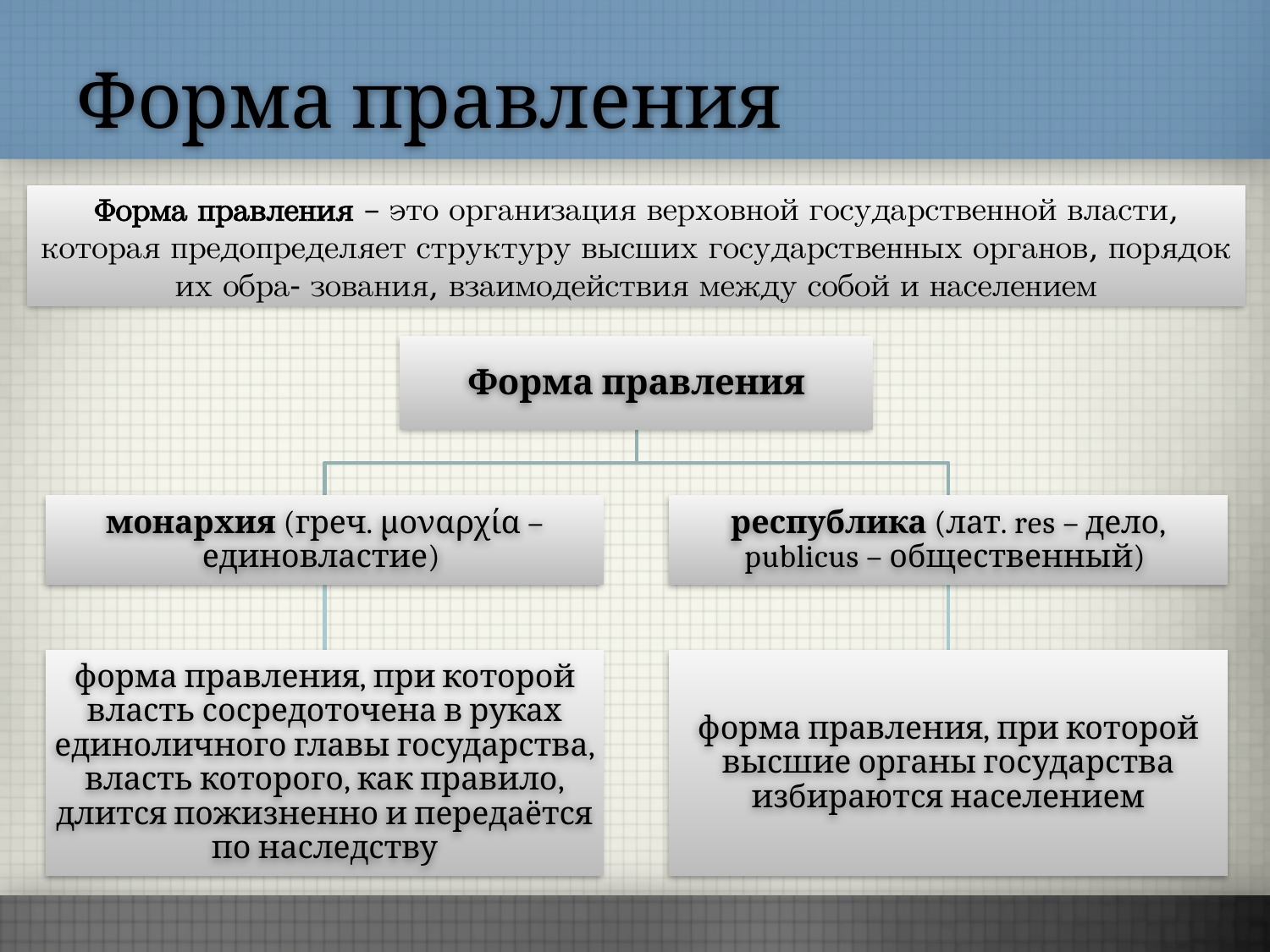

# Форма правления
Форма правления – это организация верховной государственной власти, которая предопределяет структуру высших государственных органов, порядок их обра- зования, взаимодействия между собой и населением

Форма правления

монархия (греч. μοναρχία –единовластие)

республика (лат. res – дело, publicus – общественный)

форма правления, при которой власть сосредоточена в руках единоличного главы государства, власть которого, как правило, длится пожизненно и передаётся по наследству

форма правления, при которой высшие органы государства избираются населением